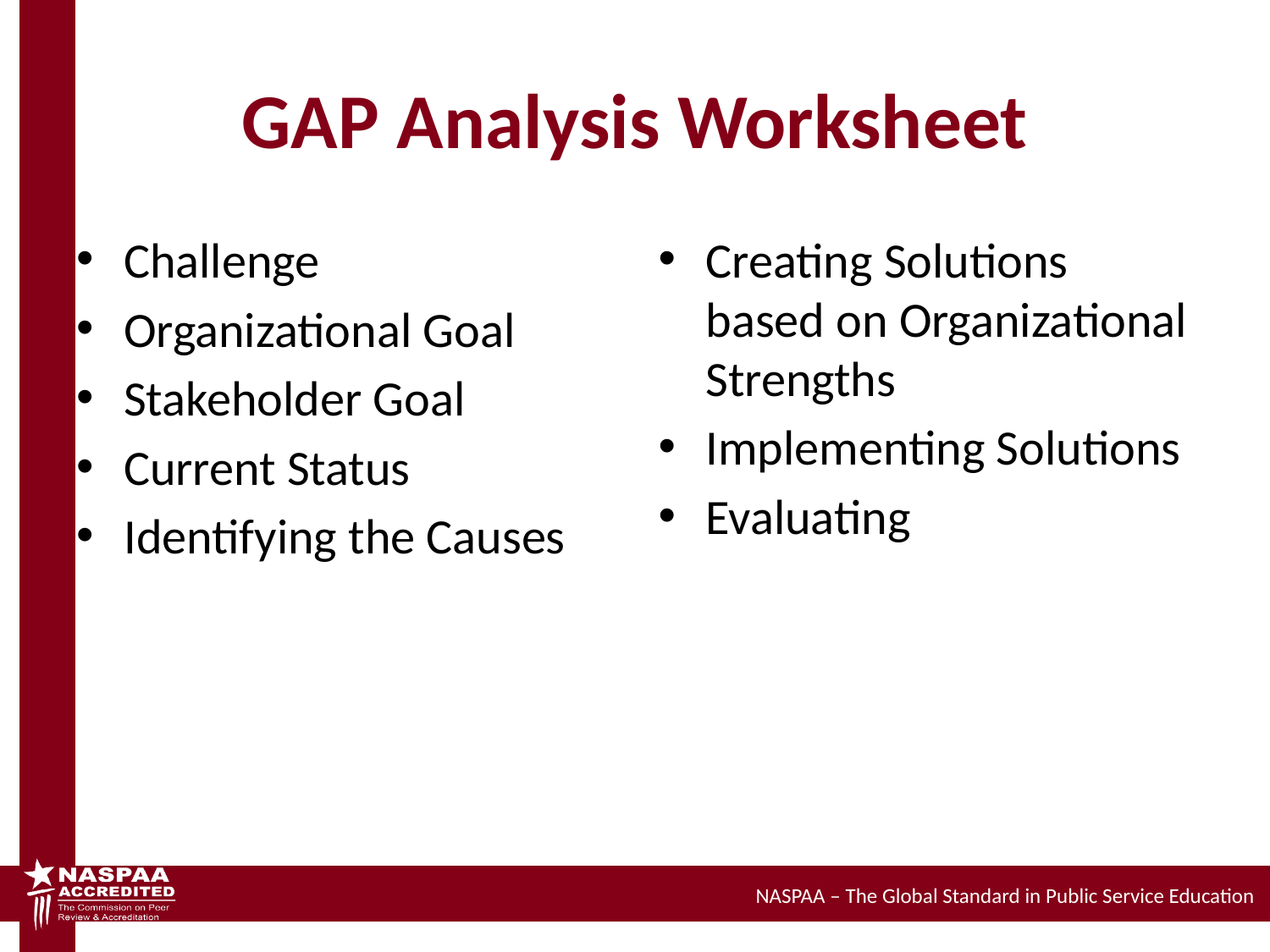

# GAP Analysis Worksheet
Challenge
Organizational Goal
Stakeholder Goal
Current Status
Identifying the Causes

Creating Solutions based on Organizational Strengths
Implementing Solutions
Evaluating
NASPAA – The Global Standard in Public Service Education